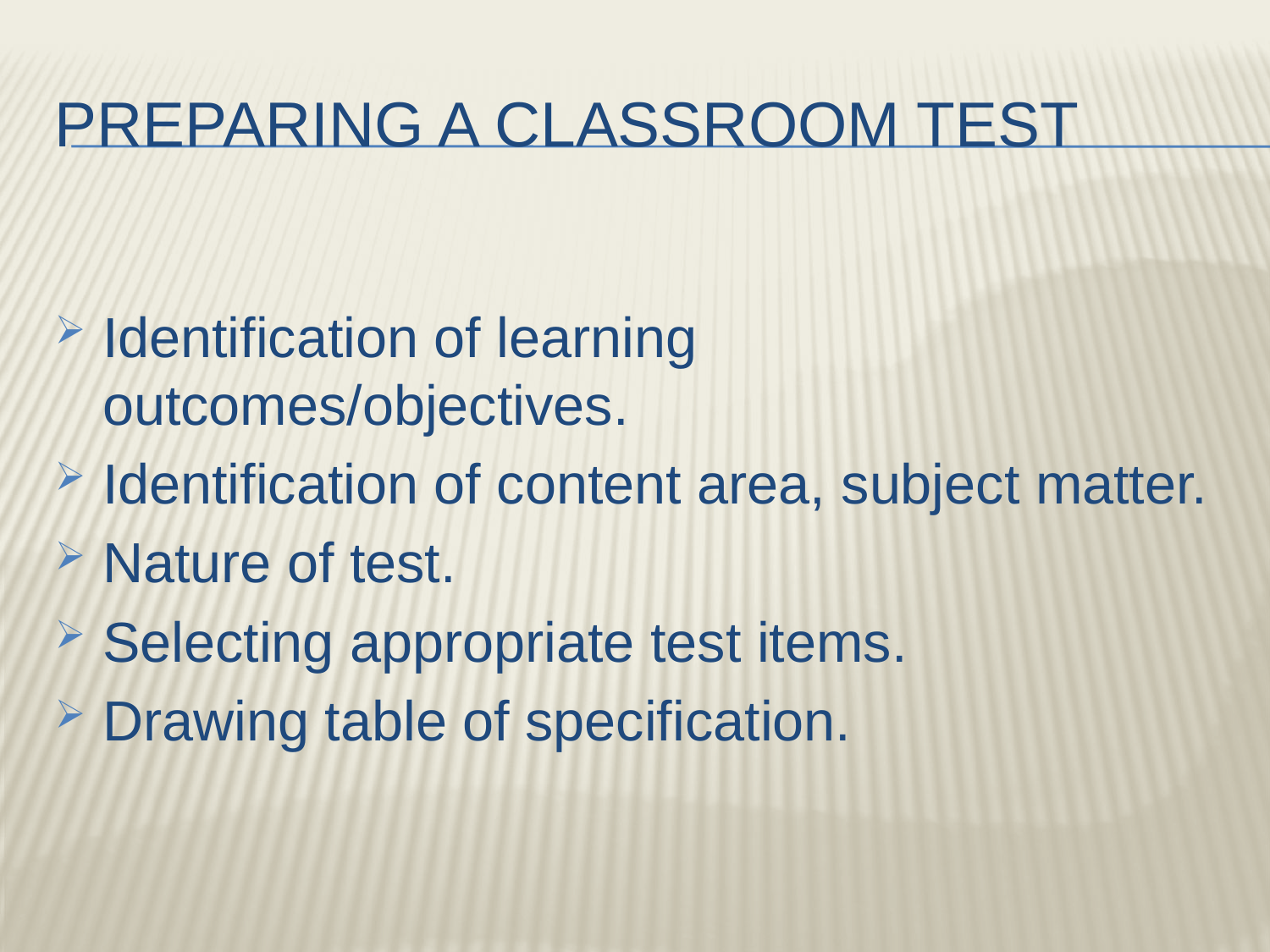

# Preparing a classroom test

Identification of learning outcomes/objectives.
Identification of content area, subject matter.
Nature of test.
Selecting appropriate test items.
Drawing table of specification.